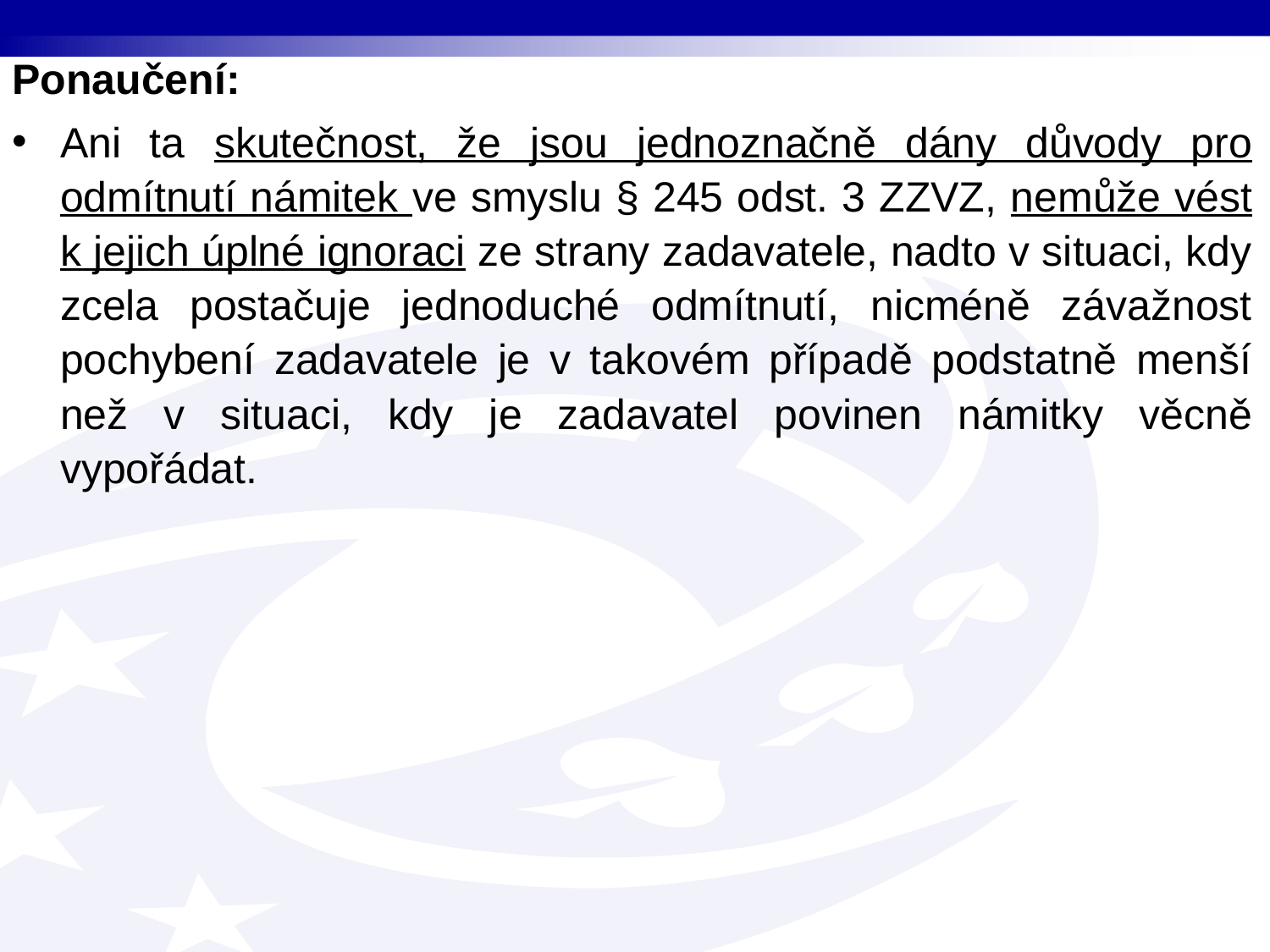

Ponaučení:
Ani ta skutečnost, že jsou jednoznačně dány důvody pro odmítnutí námitek ve smyslu § 245 odst. 3 ZZVZ, nemůže vést k jejich úplné ignoraci ze strany zadavatele, nadto v situaci, kdy zcela postačuje jednoduché odmítnutí, nicméně závažnost pochybení zadavatele je v takovém případě podstatně menší než v situaci, kdy je zadavatel povinen námitky věcně vypořádat.